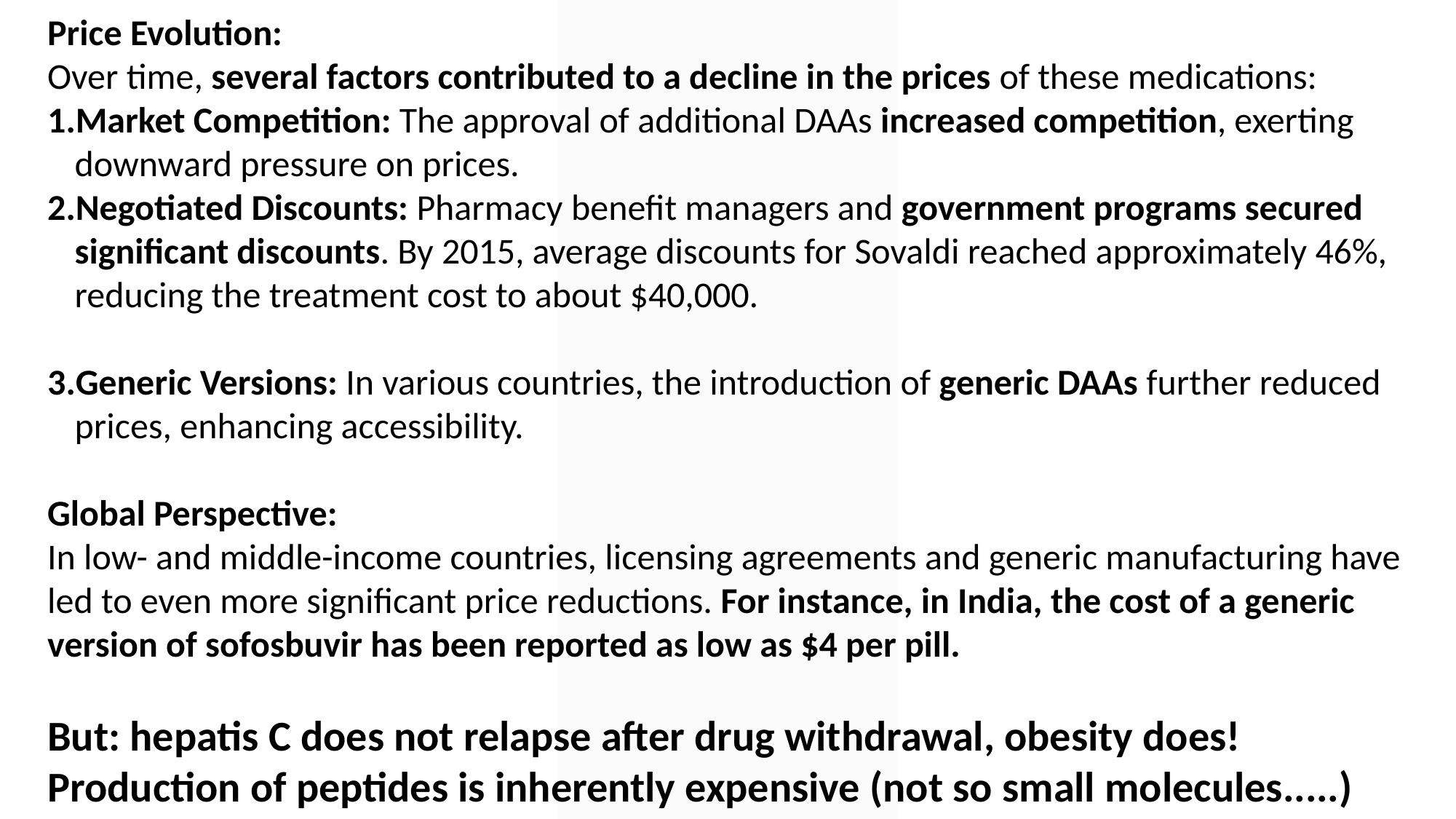

Price Evolution:
Over time, several factors contributed to a decline in the prices of these medications:
Market Competition: The approval of additional DAAs increased competition, exerting downward pressure on prices.
Negotiated Discounts: Pharmacy benefit managers and government programs secured significant discounts. By 2015, average discounts for Sovaldi reached approximately 46%, reducing the treatment cost to about $40,000.

Generic Versions: In various countries, the introduction of generic DAAs further reduced prices, enhancing accessibility.

Global Perspective:
In low- and middle-income countries, licensing agreements and generic manufacturing have led to even more significant price reductions. For instance, in India, the cost of a generic version of sofosbuvir has been reported as low as $4 per pill.

But: hepatis C does not relapse after drug withdrawal, obesity does!
Production of peptides is inherently expensive (not so small molecules.....)